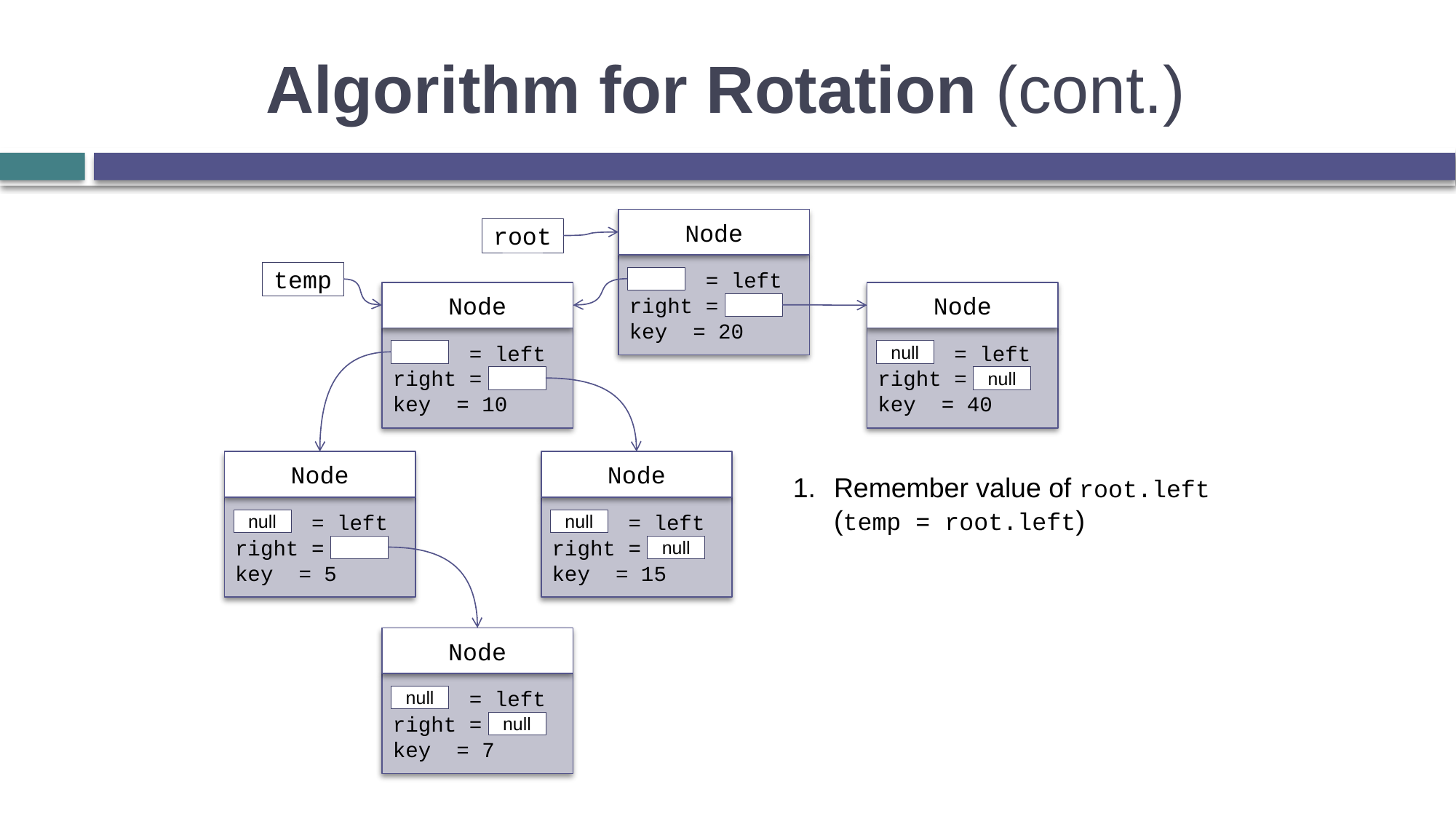

# Algorithm for Rotation (cont.)
Node
      = left
right =
key  = 20

root
temp
Node
      = left
right =
key  = 10

Node
      = left
right =
key  = 40
null
null
Node
      = left
right =
key  = 5
null

Node
      = left
right =
key  = 15
null
null
Remember value of root.left (temp = root.left)

Node
      = left
right =
key  = 7
null
null